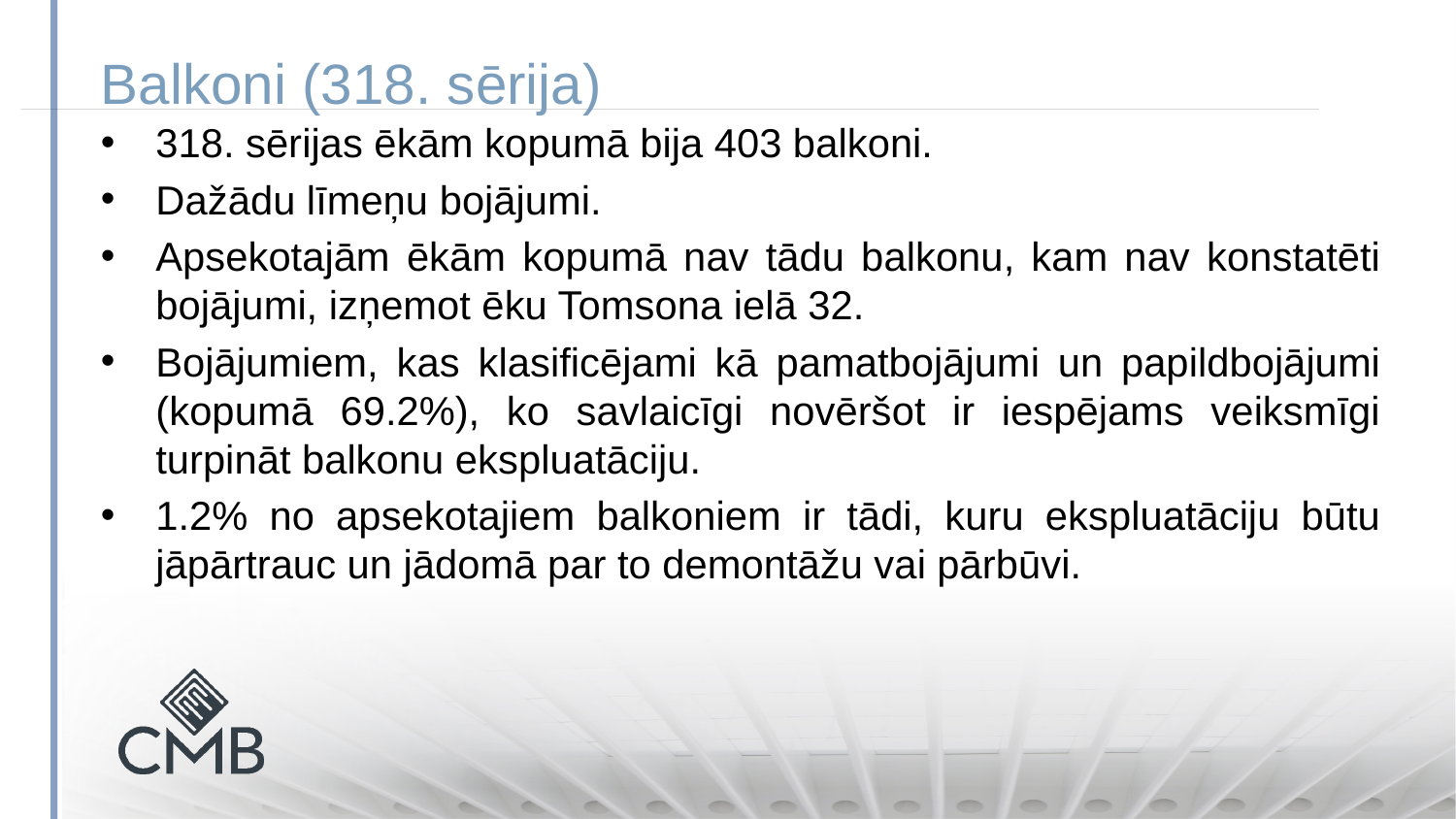

Balkoni (318. sērija)
318. sērijas ēkām kopumā bija 403 balkoni.
Dažādu līmeņu bojājumi.
Apsekotajām ēkām kopumā nav tādu balkonu, kam nav konstatēti bojājumi, izņemot ēku Tomsona ielā 32.
Bojājumiem, kas klasificējami kā pamatbojājumi un papildbojājumi (kopumā 69.2%), ko savlaicīgi novēršot ir iespējams veiksmīgi turpināt balkonu ekspluatāciju.
1.2% no apsekotajiem balkoniem ir tādi, kuru ekspluatāciju būtu jāpārtrauc un jādomā par to demontāžu vai pārbūvi.